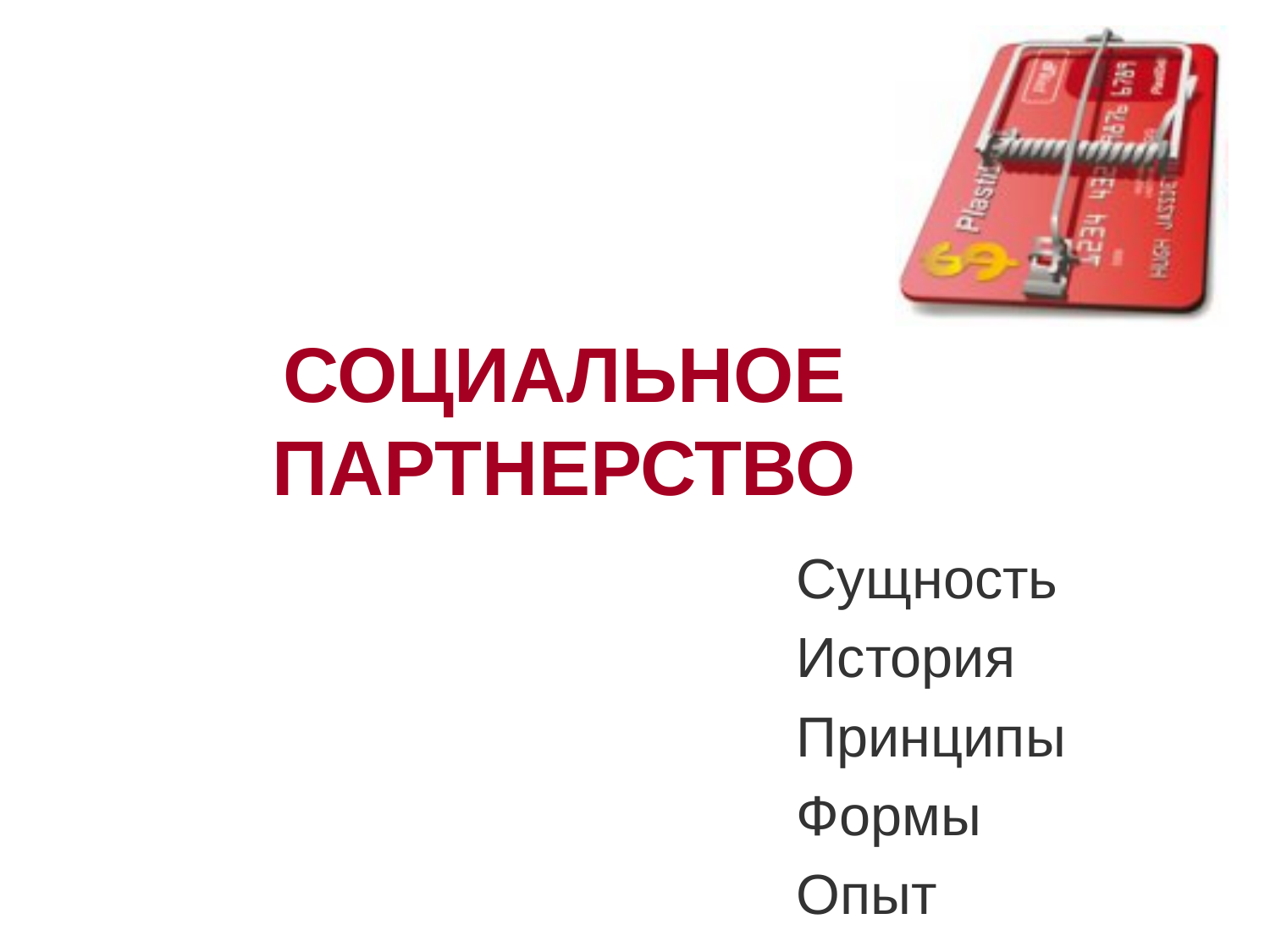

# СОЦИАЛЬНОЕ ПАРТНЕРСТВО
Сущность
История
Принципы
Формы
Опыт